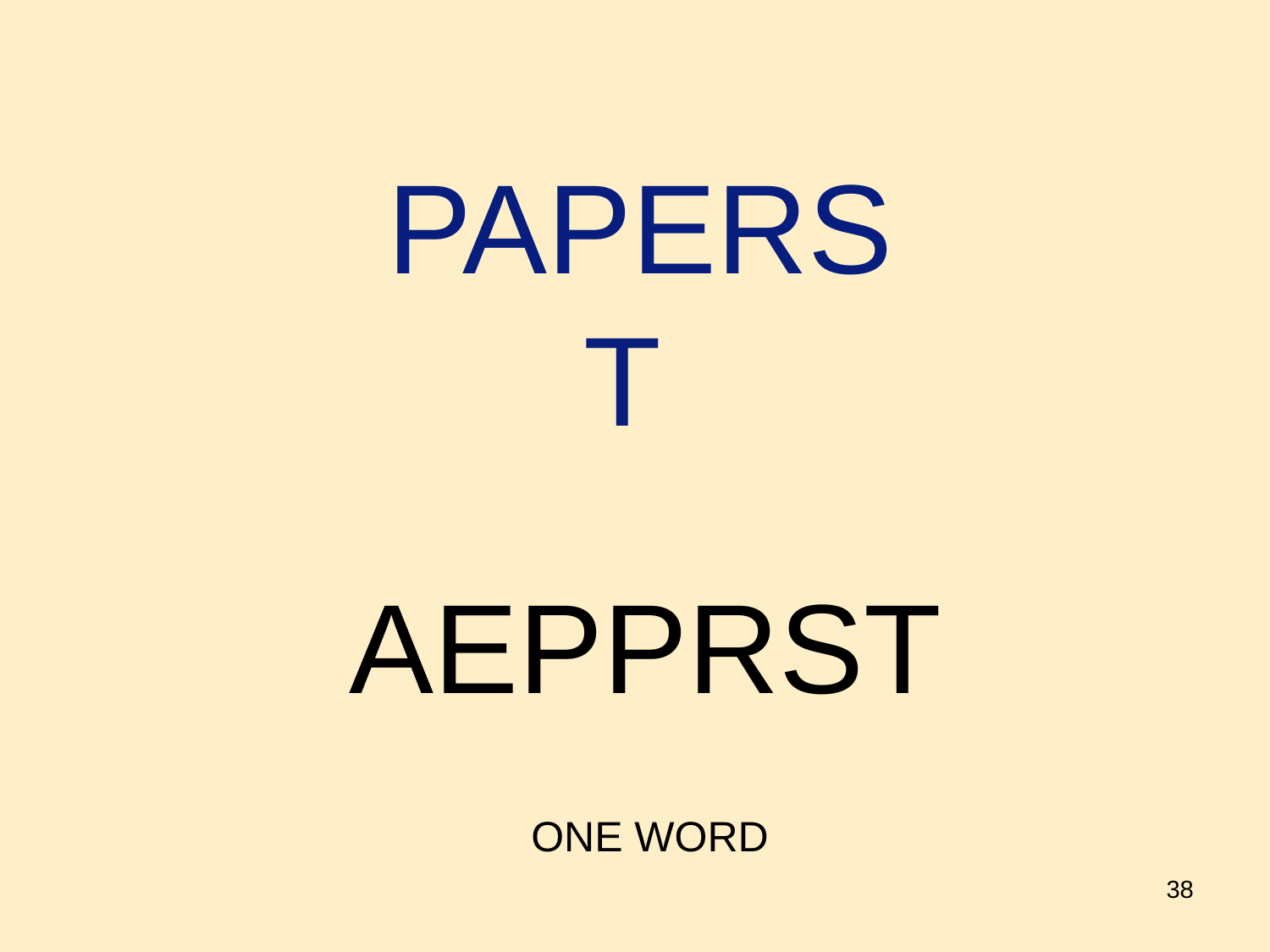

# PAPERS T
AEPPRST
ONE WORD
38